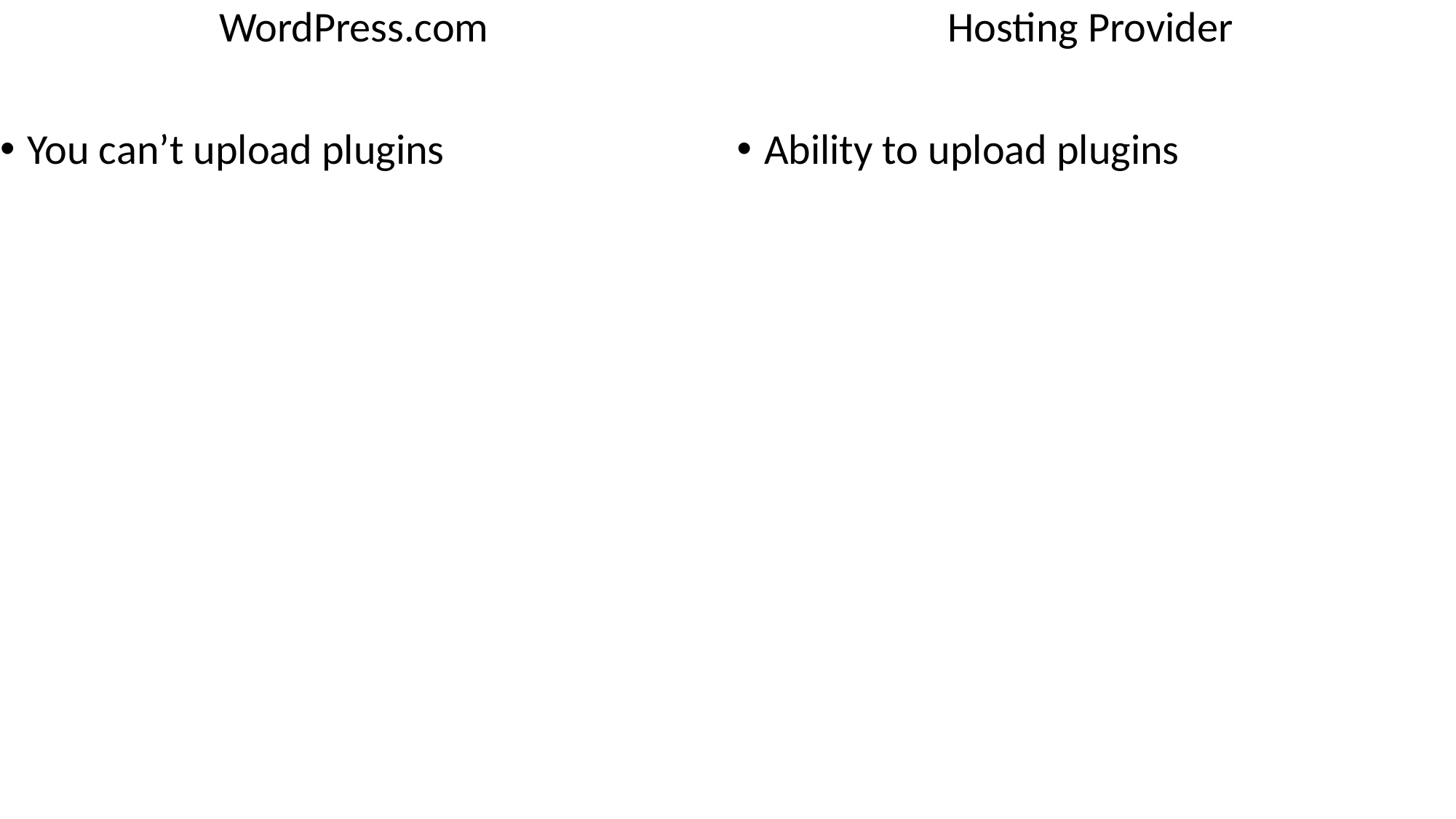

WordPress.com

You can’t upload plugins
Hosting Provider

Ability to upload plugins